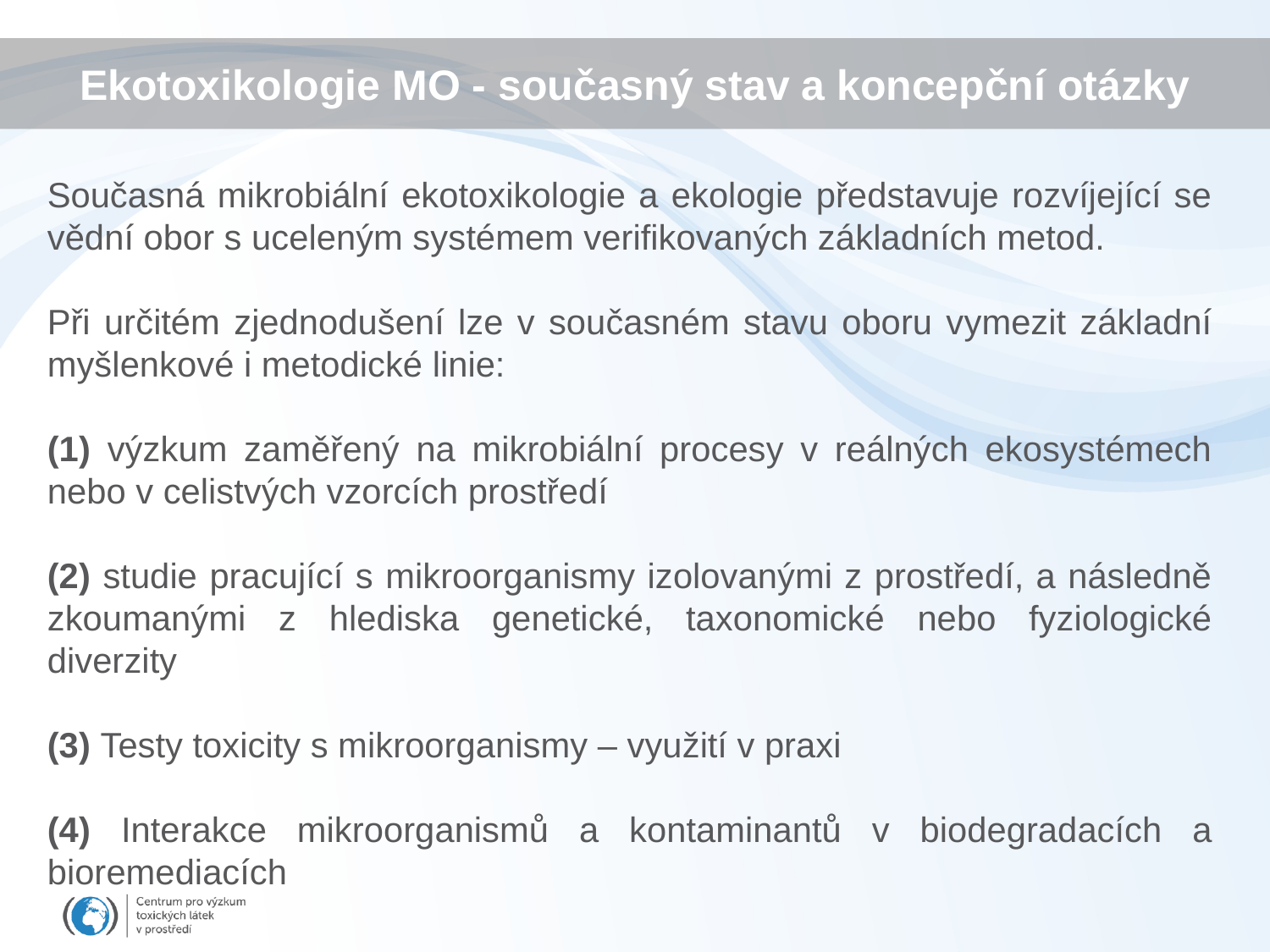

# Ekotoxikologie MO - současný stav a koncepční otázky
Současná mikrobiální ekotoxikologie a ekologie představuje rozvíjející se vědní obor s uceleným systémem verifikovaných základních metod.

Při určitém zjednodušení lze v současném stavu oboru vymezit základní myšlenkové i metodické linie:

(1) výzkum zaměřený na mikrobiální procesy v reálných ekosystémech nebo v celistvých vzorcích prostředí

(2) studie pracující s mikroorganismy izolovanými z prostředí, a následně zkoumanými z hlediska genetické, taxonomické nebo fyziologické diverzity

(3) Testy toxicity s mikroorganismy – využití v praxi

(4) Interakce mikroorganismů a kontaminantů v biodegradacích a bioremediacích